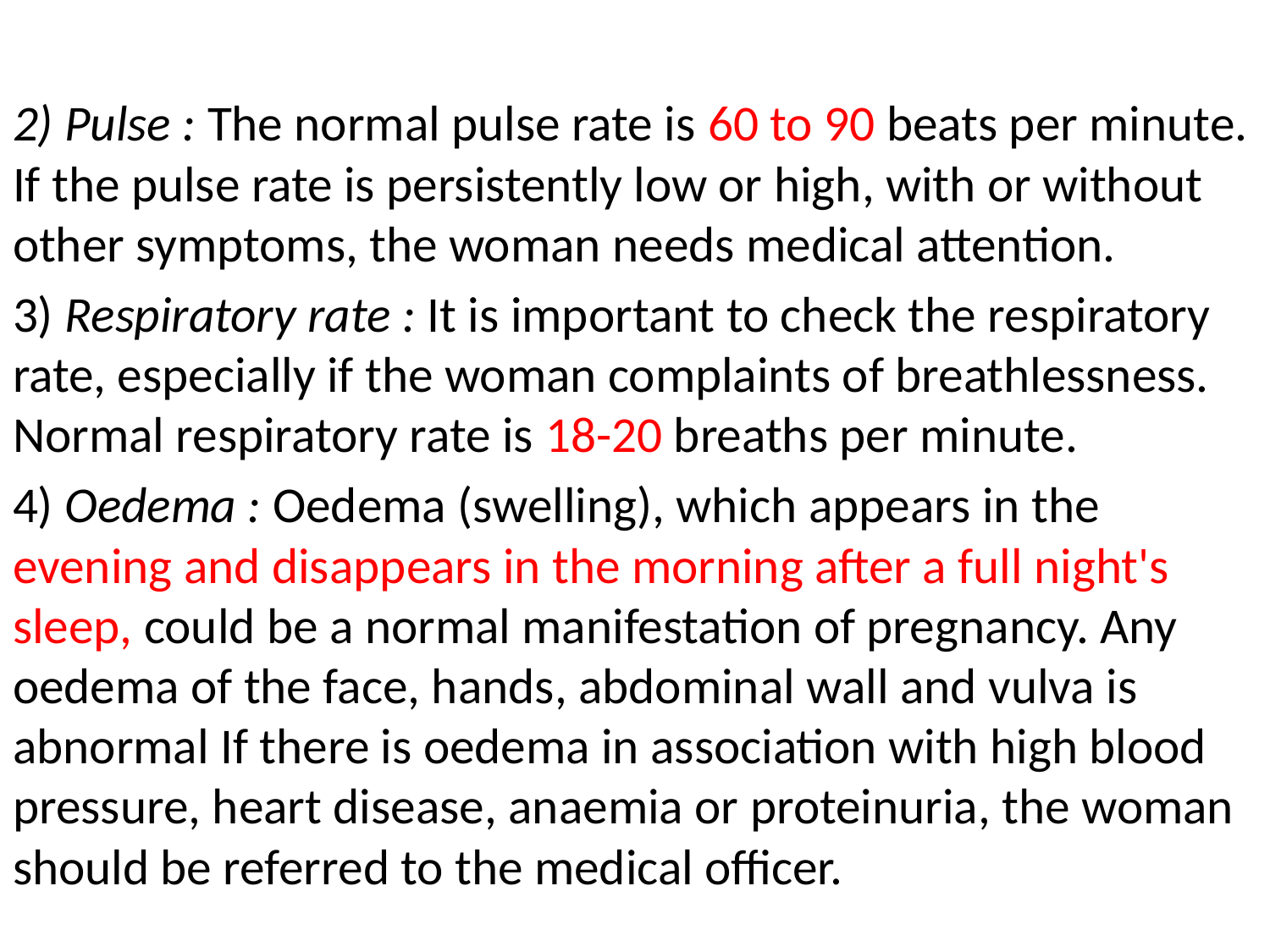

#
2) Pulse : The normal pulse rate is 60 to 90 beats per minute. If the pulse rate is persistently low or high, with or without other symptoms, the woman needs medical attention.
3) Respiratory rate : It is important to check the respiratory rate, especially if the woman complaints of breathlessness. Normal respiratory rate is 18-20 breaths per minute.
4) Oedema : Oedema (swelling), which appears in the evening and disappears in the morning after a full night's sleep, could be a normal manifestation of pregnancy. Any oedema of the face, hands, abdominal wall and vulva is abnormal If there is oedema in association with high blood pressure, heart disease, anaemia or proteinuria, the woman should be referred to the medical officer.